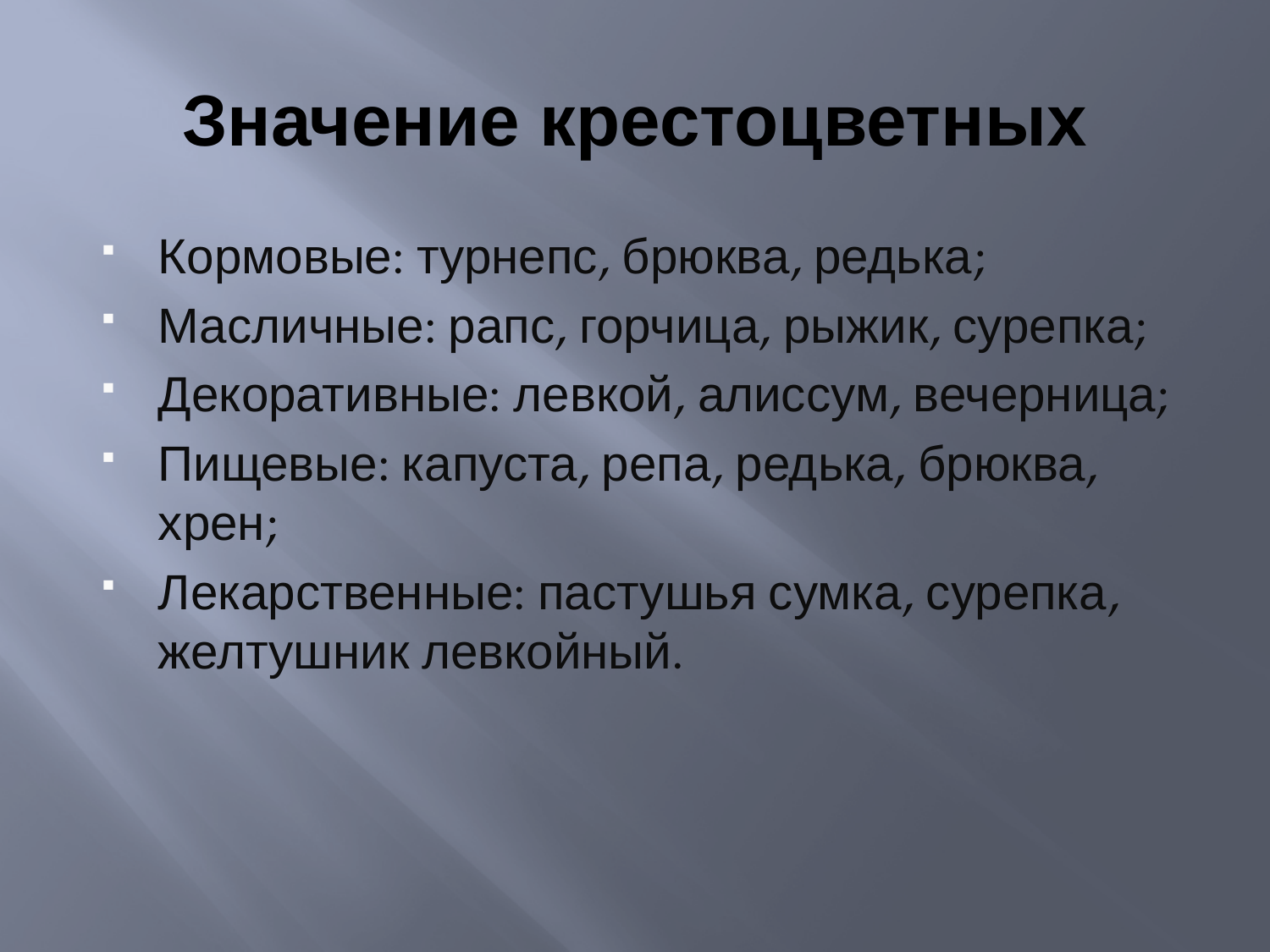

# Значение крестоцветных
Кормовые: турнепс, брюква, редька;
Масличные: рапс, горчица, рыжик, сурепка;
Декоративные: левкой, алиссум, вечерница;
Пищевые: капуста, репа, редька, брюква, хрен;
Лекарственные: пастушья сумка, сурепка, желтушник левкойный.